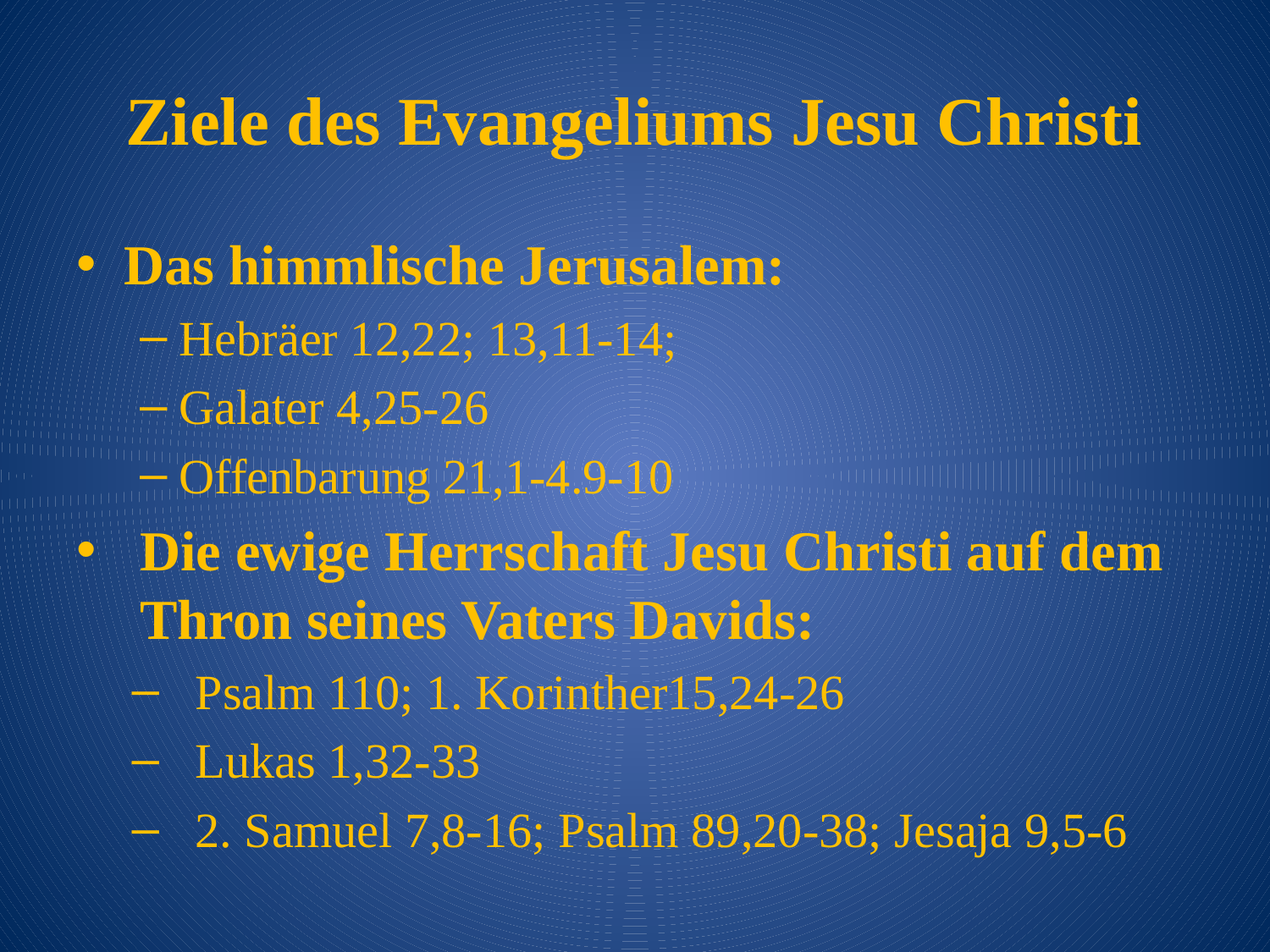

# Ziele des Evangeliums Jesu Christi
Das himmlische Jerusalem:
Hebräer 12,22; 13,11-14;
Galater 4,25-26
Offenbarung 21,1-4.9-10
Die ewige Herrschaft Jesu Christi auf dem Thron seines Vaters Davids:
Psalm 110; 1. Korinther15,24-26
Lukas 1,32-33
2. Samuel 7,8-16; Psalm 89,20-38; Jesaja 9,5-6